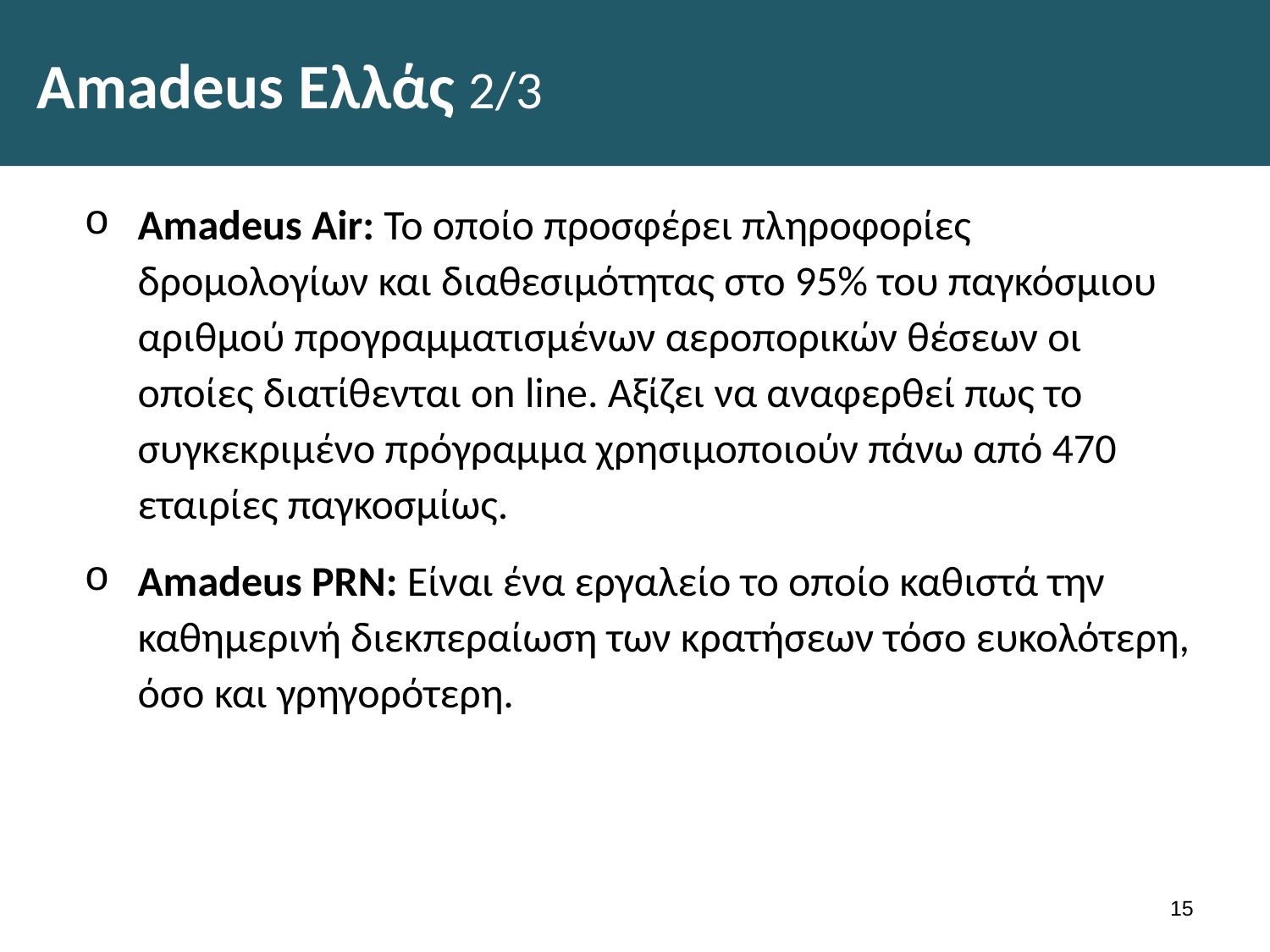

# Amadeus Ελλάς 2/3
Amadeus Air: Το οποίο προσφέρει πληροφορίες δρομολογίων και διαθεσιμότητας στο 95% του παγκόσμιου αριθμού προγραμματισμένων αεροπορικών θέσεων οι οποίες διατίθενται on line. Αξίζει να αναφερθεί πως το συγκεκριμένο πρόγραμμα χρησιμοποιούν πάνω από 470 εταιρίες παγκοσμίως.
Amadeus PRN: Είναι ένα εργαλείο το οποίο καθιστά την καθημερινή διεκπεραίωση των κρατήσεων τόσο ευκολότερη, όσο και γρηγορότερη.
15